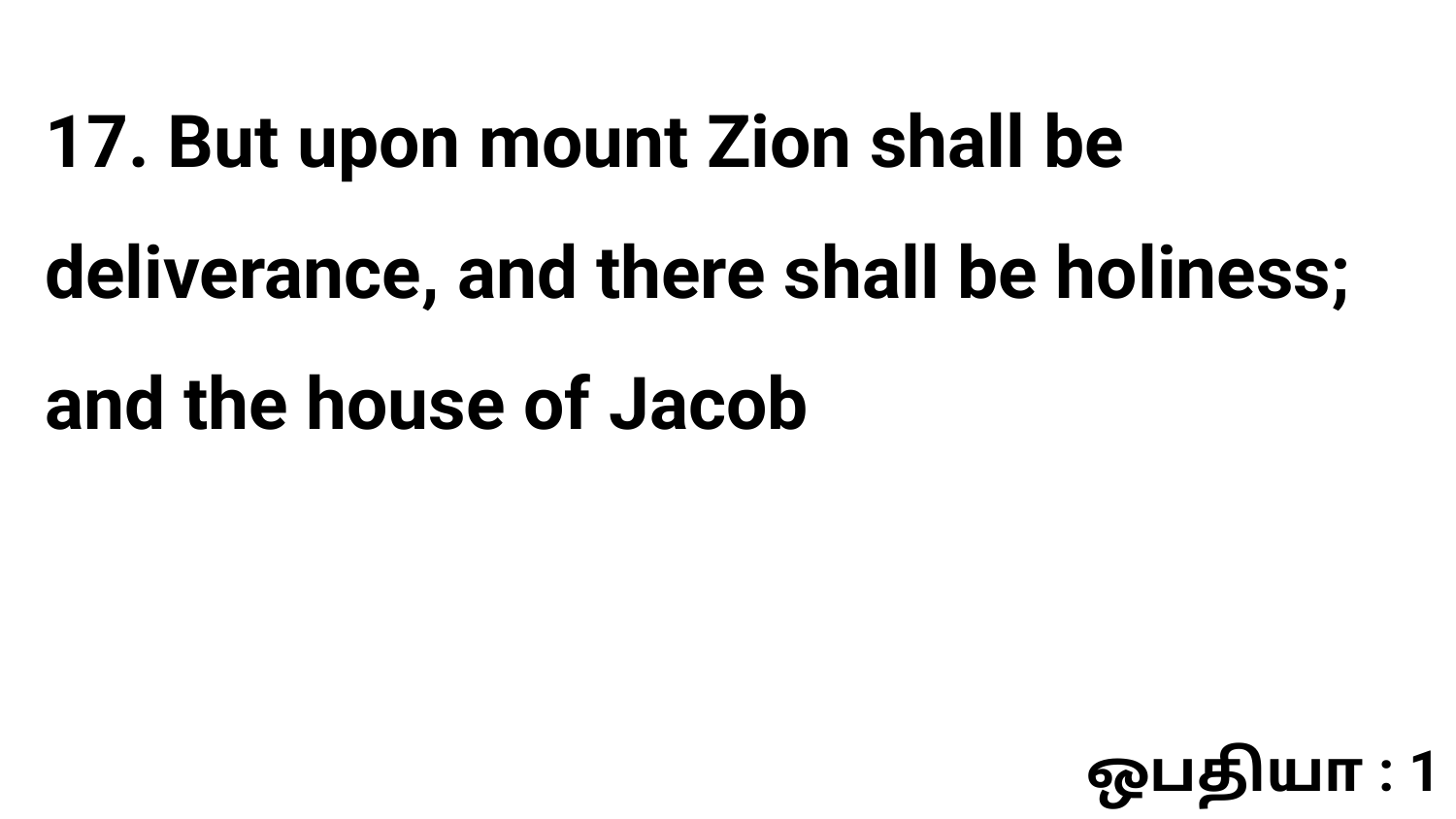

17. But upon mount Zion shall be deliverance, and there shall be holiness; and the house of Jacob
ஒபதியா : 1